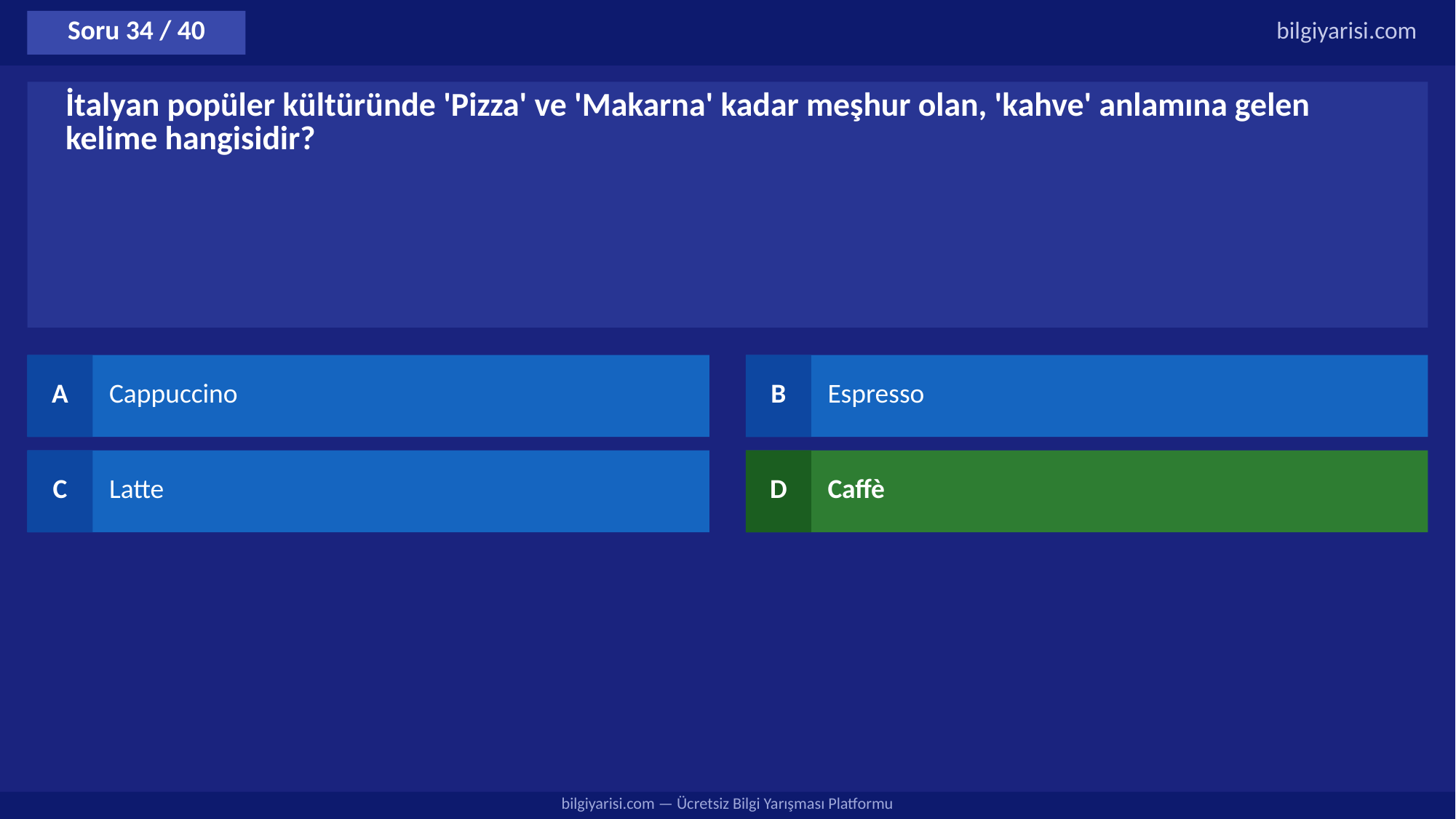

Soru 34 / 40
bilgiyarisi.com

İtalyan popüler kültüründe 'Pizza' ve 'Makarna' kadar meşhur olan, 'kahve' anlamına gelen kelime hangisidir?

A
Cappuccino

B
Espresso

C
Latte

D
Caffè
bilgiyarisi.com — Ücretsiz Bilgi Yarışması Platformu